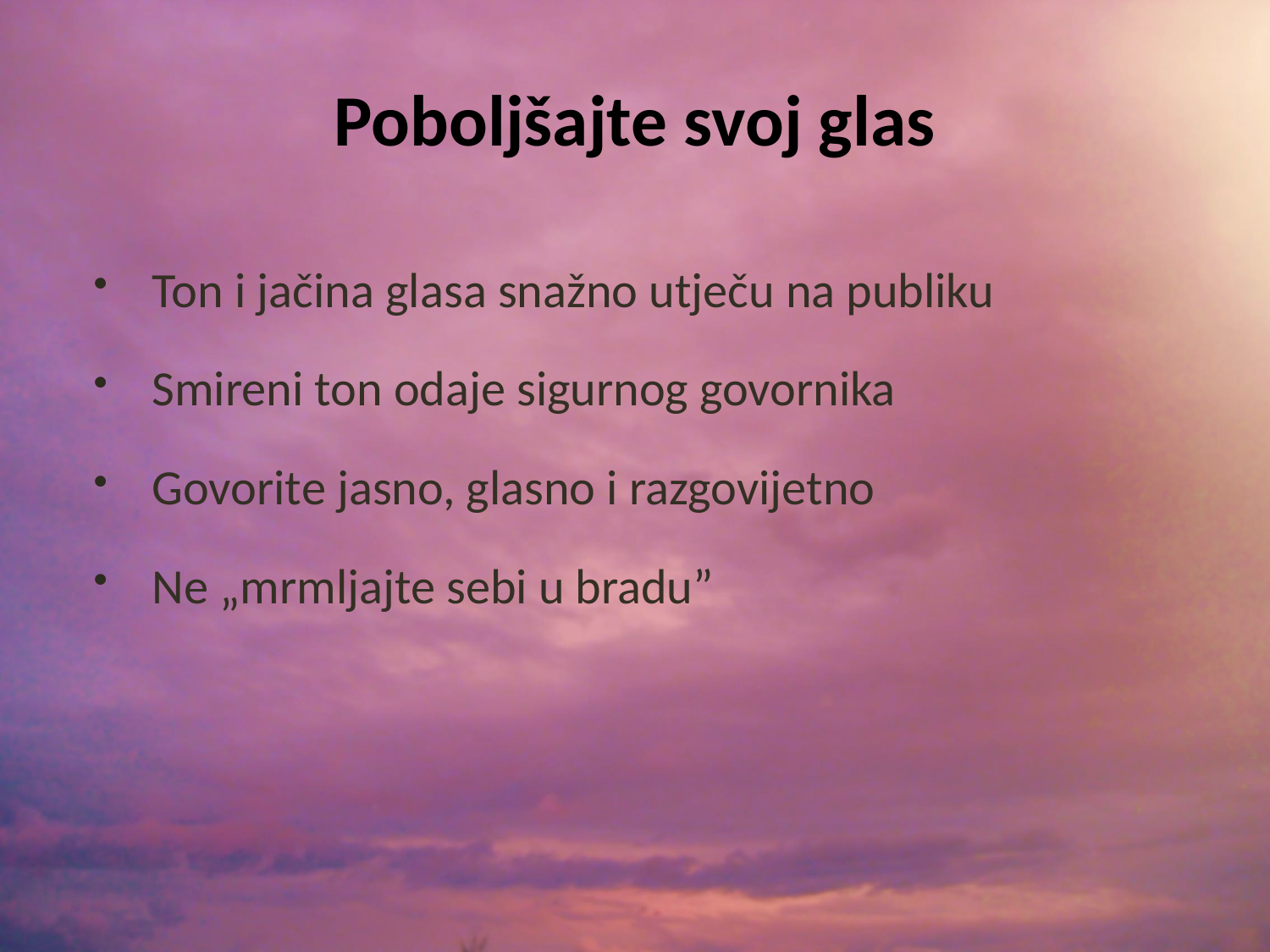

# Poboljšajte svoj glas
Ton i jačina glasa snažno utječu na publiku
Smireni ton odaje sigurnog govornika
Govorite jasno, glasno i razgovijetno
Ne „mrmljajte sebi u bradu”